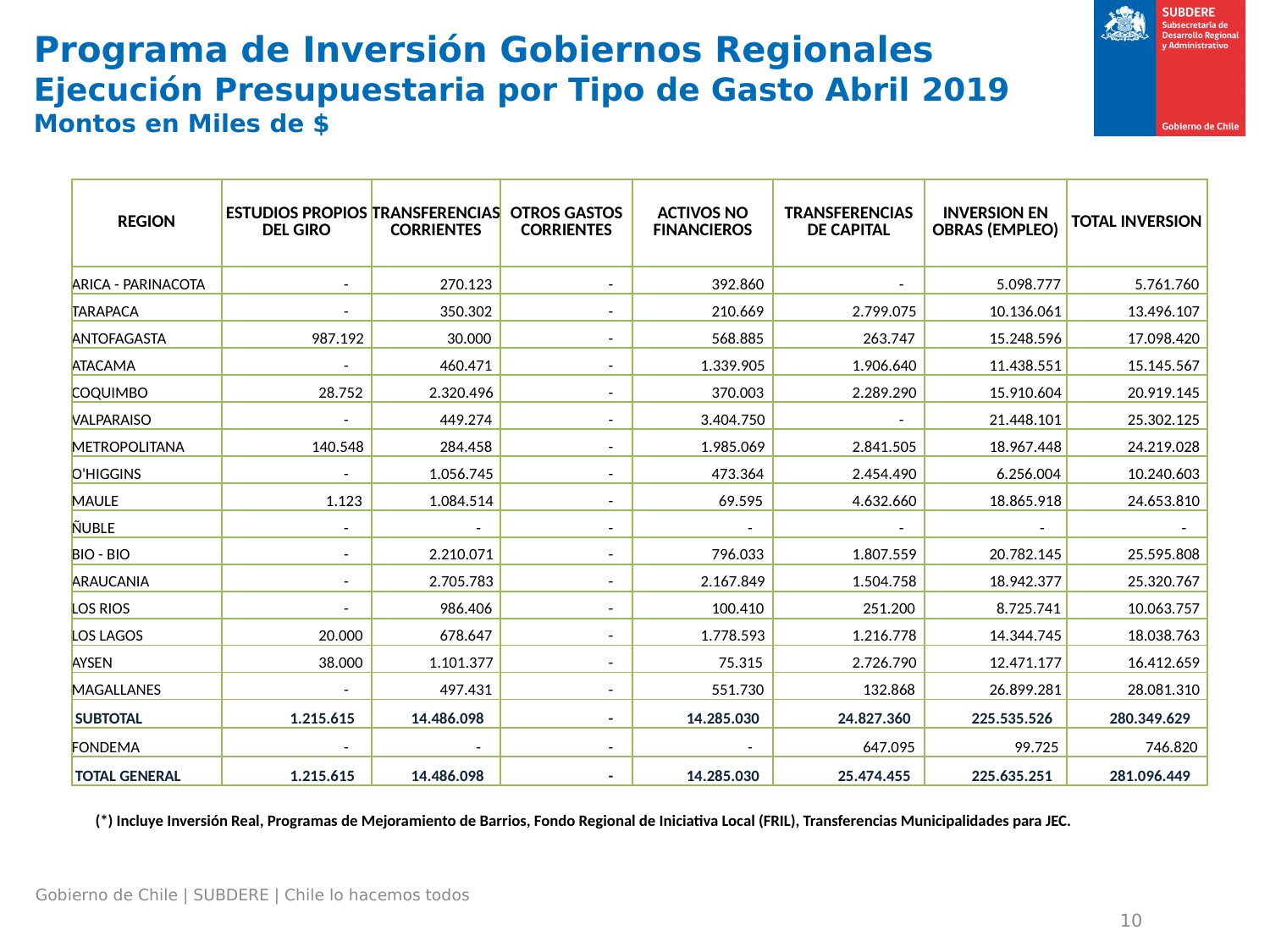

# Programa de Inversión Gobiernos Regionales Ejecución Presupuestaria por Tipo de Gasto Abril 2019 Montos en Miles de $
| REGION | ESTUDIOS PROPIOS DEL GIRO | TRANSFERENCIAS CORRIENTES | OTROS GASTOS CORRIENTES | ACTIVOS NO FINANCIEROS | TRANSFERENCIAS DE CAPITAL | INVERSION EN OBRAS (EMPLEO) | TOTAL INVERSION |
| --- | --- | --- | --- | --- | --- | --- | --- |
| ARICA - PARINACOTA | - | 270.123 | - | 392.860 | - | 5.098.777 | 5.761.760 |
| TARAPACA | - | 350.302 | - | 210.669 | 2.799.075 | 10.136.061 | 13.496.107 |
| ANTOFAGASTA | 987.192 | 30.000 | - | 568.885 | 263.747 | 15.248.596 | 17.098.420 |
| ATACAMA | - | 460.471 | - | 1.339.905 | 1.906.640 | 11.438.551 | 15.145.567 |
| COQUIMBO | 28.752 | 2.320.496 | - | 370.003 | 2.289.290 | 15.910.604 | 20.919.145 |
| VALPARAISO | - | 449.274 | - | 3.404.750 | - | 21.448.101 | 25.302.125 |
| METROPOLITANA | 140.548 | 284.458 | - | 1.985.069 | 2.841.505 | 18.967.448 | 24.219.028 |
| O'HIGGINS | - | 1.056.745 | - | 473.364 | 2.454.490 | 6.256.004 | 10.240.603 |
| MAULE | 1.123 | 1.084.514 | - | 69.595 | 4.632.660 | 18.865.918 | 24.653.810 |
| ÑUBLE | - | - | - | - | - | - | - |
| BIO - BIO | - | 2.210.071 | - | 796.033 | 1.807.559 | 20.782.145 | 25.595.808 |
| ARAUCANIA | - | 2.705.783 | - | 2.167.849 | 1.504.758 | 18.942.377 | 25.320.767 |
| LOS RIOS | - | 986.406 | - | 100.410 | 251.200 | 8.725.741 | 10.063.757 |
| LOS LAGOS | 20.000 | 678.647 | - | 1.778.593 | 1.216.778 | 14.344.745 | 18.038.763 |
| AYSEN | 38.000 | 1.101.377 | - | 75.315 | 2.726.790 | 12.471.177 | 16.412.659 |
| MAGALLANES | - | 497.431 | - | 551.730 | 132.868 | 26.899.281 | 28.081.310 |
| SUBTOTAL | 1.215.615 | 14.486.098 | - | 14.285.030 | 24.827.360 | 225.535.526 | 280.349.629 |
| FONDEMA | - | - | - | - | 647.095 | 99.725 | 746.820 |
| TOTAL GENERAL | 1.215.615 | 14.486.098 | - | 14.285.030 | 25.474.455 | 225.635.251 | 281.096.449 |
(*) Incluye Inversión Real, Programas de Mejoramiento de Barrios, Fondo Regional de Iniciativa Local (FRIL), Transferencias Municipalidades para JEC.
Gobierno de Chile | SUBDERE | Chile lo hacemos todos
10